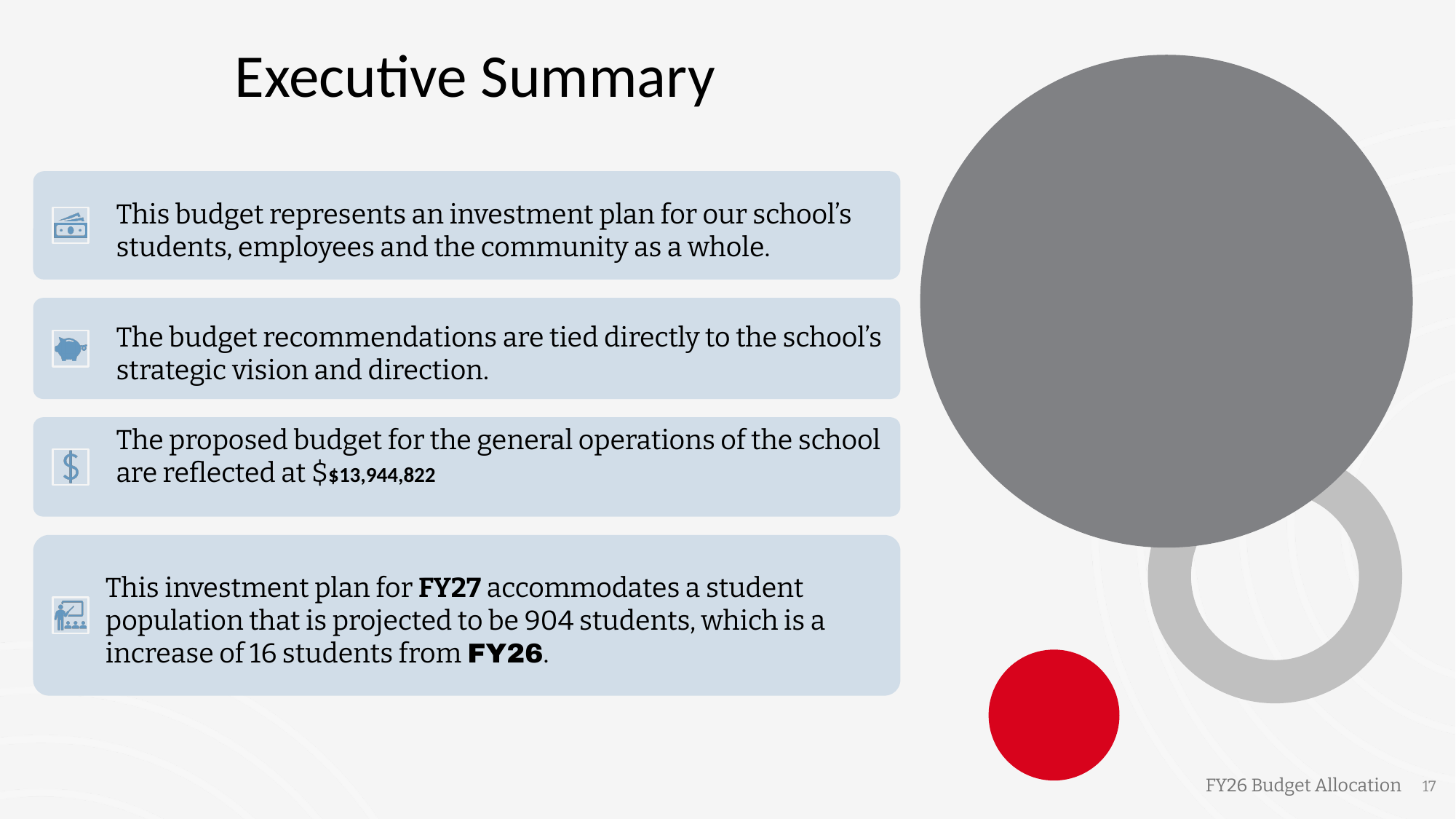

# Executive Summary

This budget represents an investment plan for our school’s students, employees and the community as a whole.

The budget recommendations are tied directly to the school’s strategic vision and direction.

The proposed budget for the general operations of the school are reflected at $$13,944,822

This investment plan for FY27 accommodates a student population that is projected to be 904 students, which is a increase of 16 students from FY26.

17